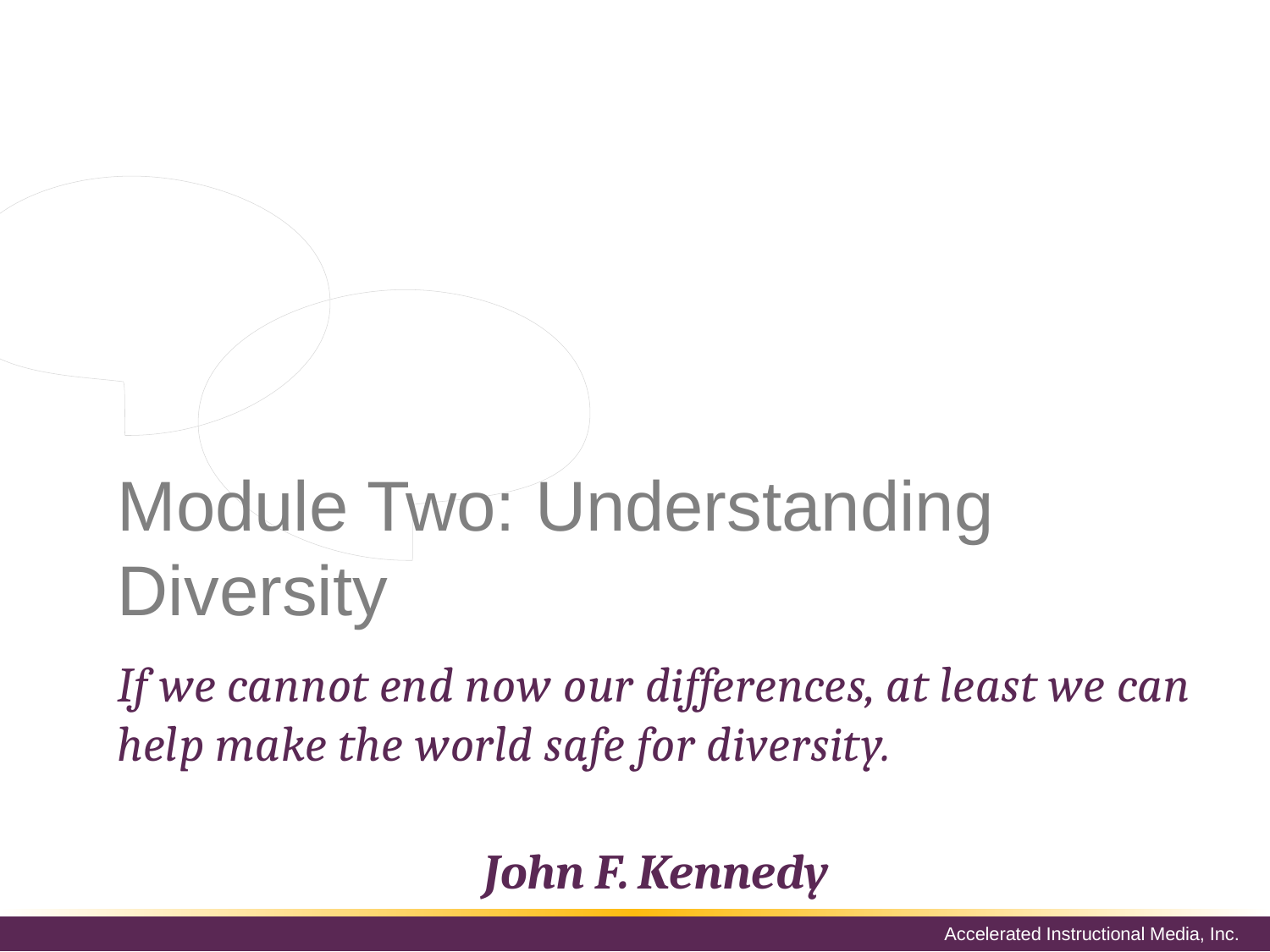

What is Diversity? Diversity is the inclusion of a wide variety of people of different races or cultures in a group or organization. It is vital that every employer and employee has an understanding of the concepts diversity.

# Module Two: Understanding Diversity
If we cannot end now our differences, at least we can help make the world safe for diversity.
John F. Kennedy